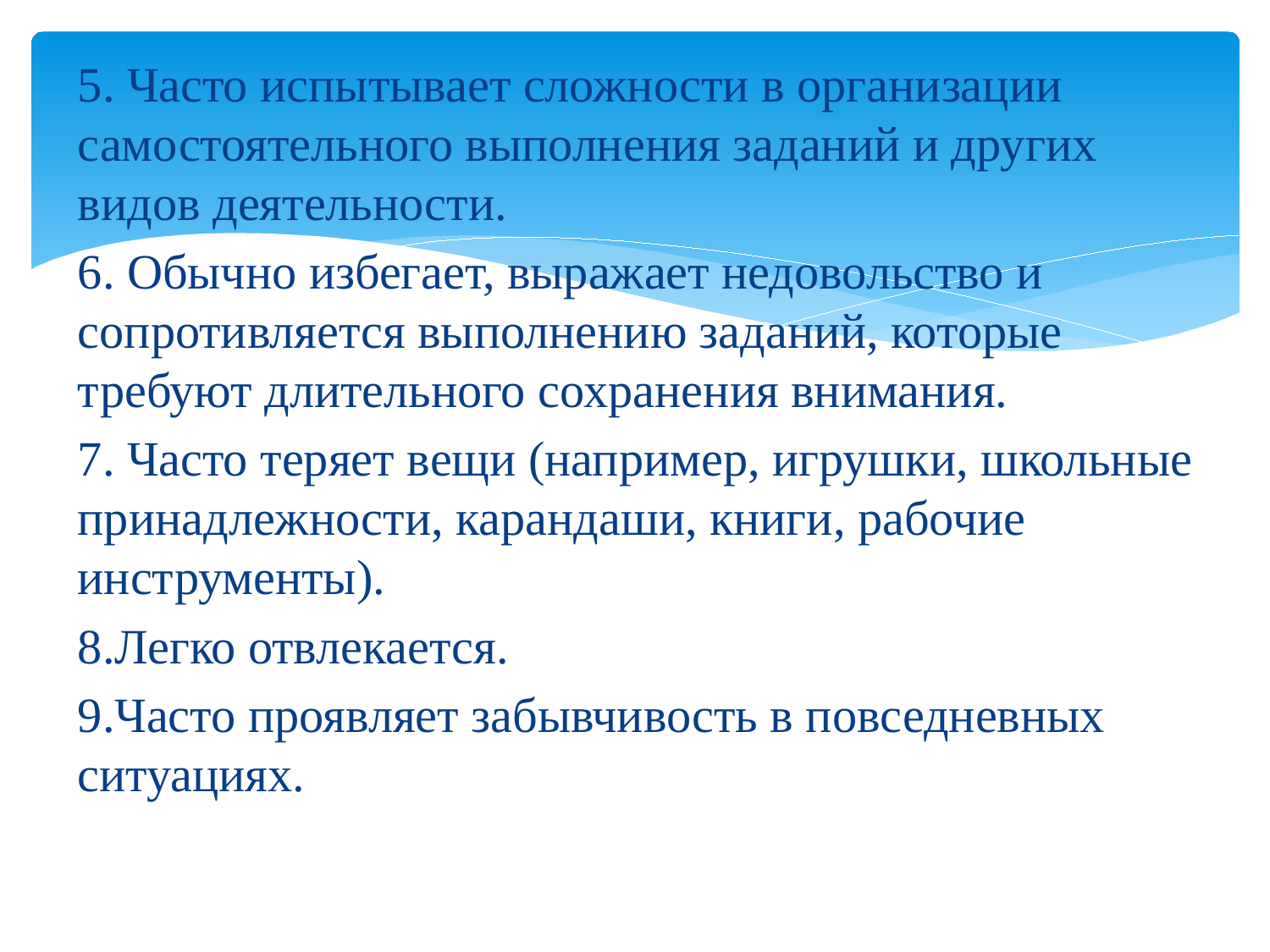

#
5. Часто испытывает сложности в организации самостоятельного выполнения заданий и других видов деятельности.
6. Обычно избегает, выражает недовольство и сопротивляется выполнению заданий, которые требуют длительного сохра­нения внимания.
7. Часто теряет вещи (например, игрушки, школьные принад­лежности, карандаши, книги, рабочие инструменты).
8.Легко отвлекается.
9.Часто проявляет забывчивость в повседневных ситуациях.